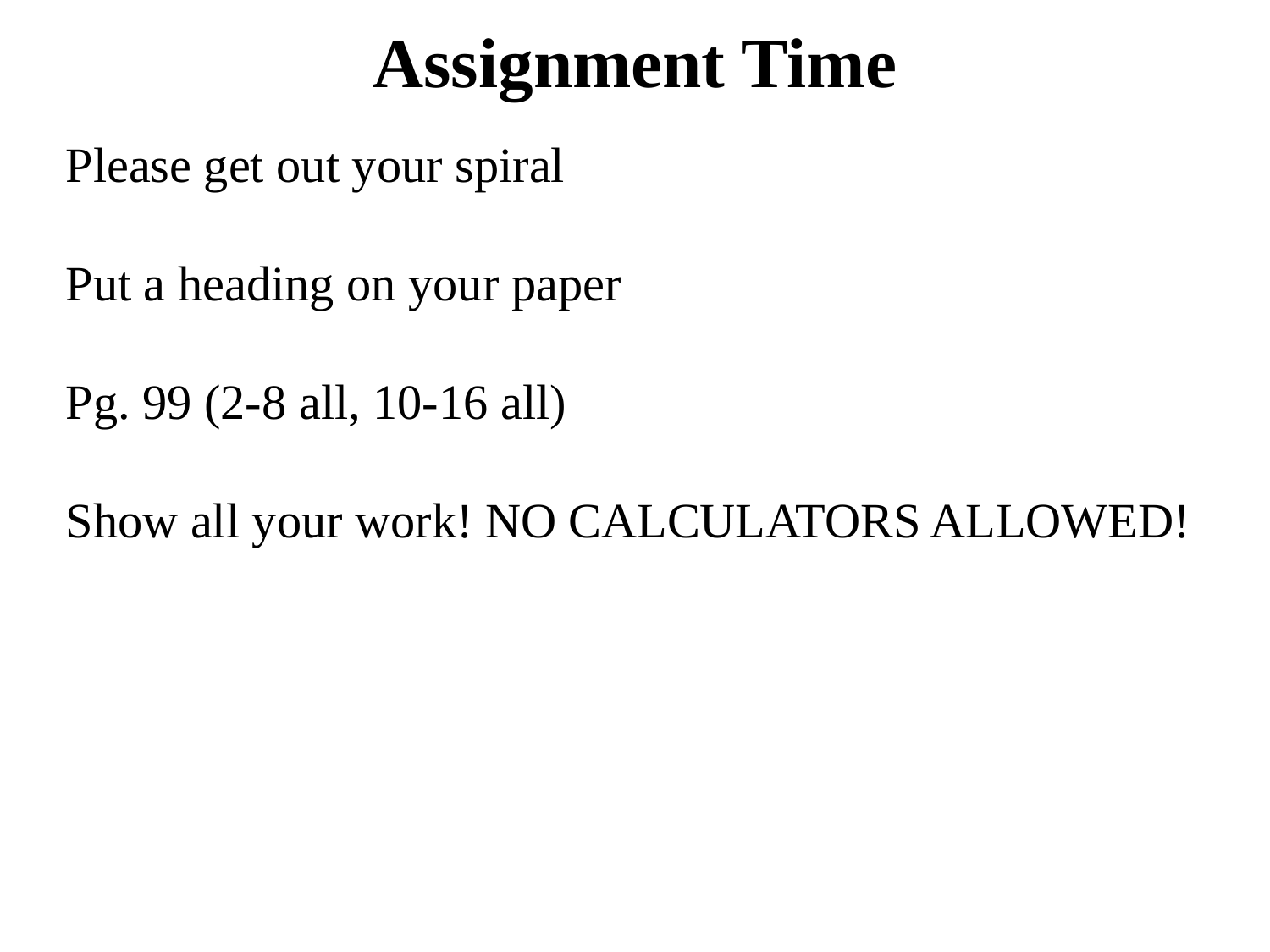

# Assignment Time
Please get out your spiral

Put a heading on your paper

Pg. 99 (2-8 all, 10-16 all)

Show all your work! NO CALCULATORS ALLOWED!